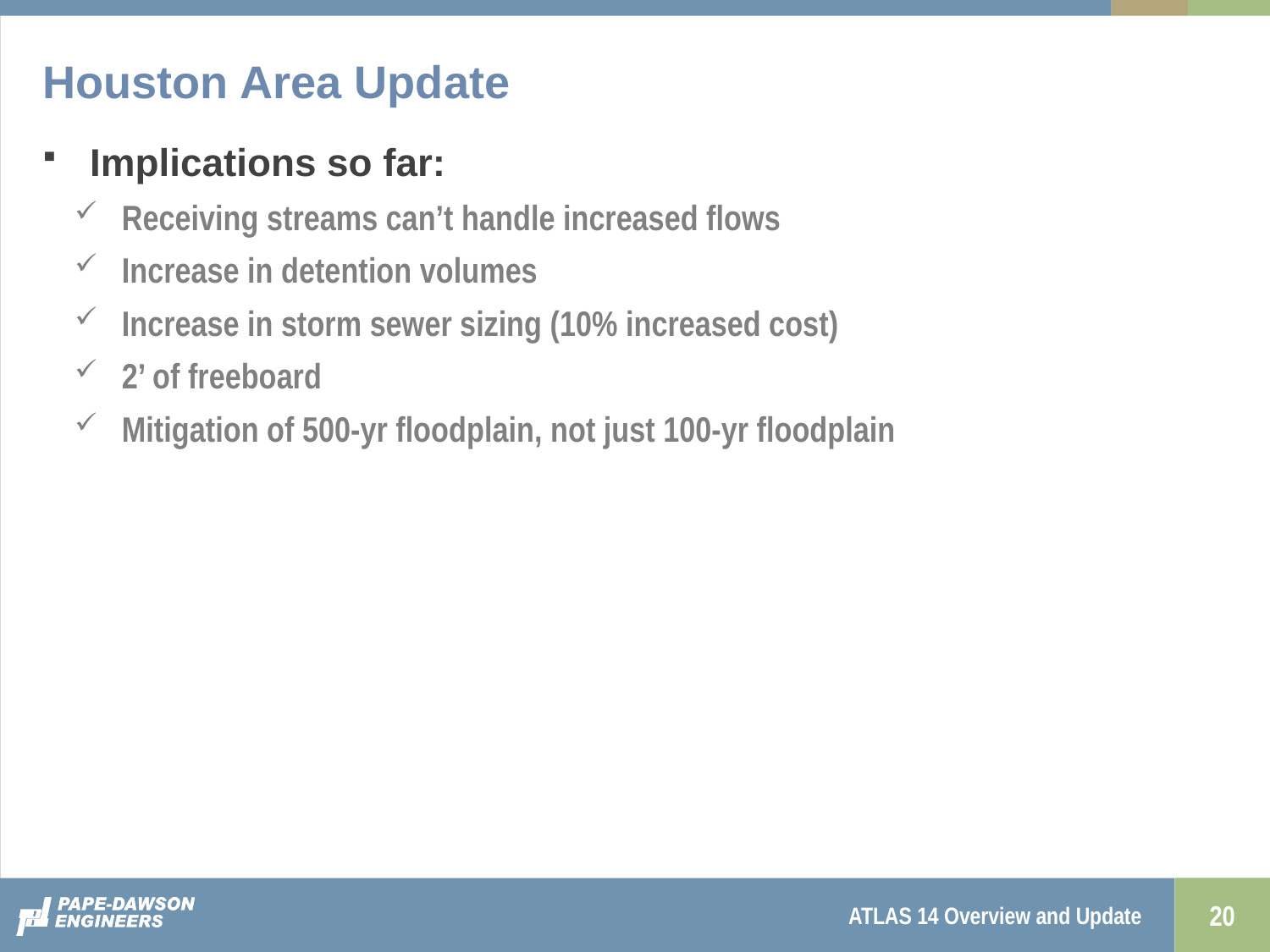

# Houston Area Update
Implications so far:
Receiving streams can’t handle increased flows
Increase in detention volumes
Increase in storm sewer sizing (10% increased cost)
2’ of freeboard
Mitigation of 500-yr floodplain, not just 100-yr floodplain